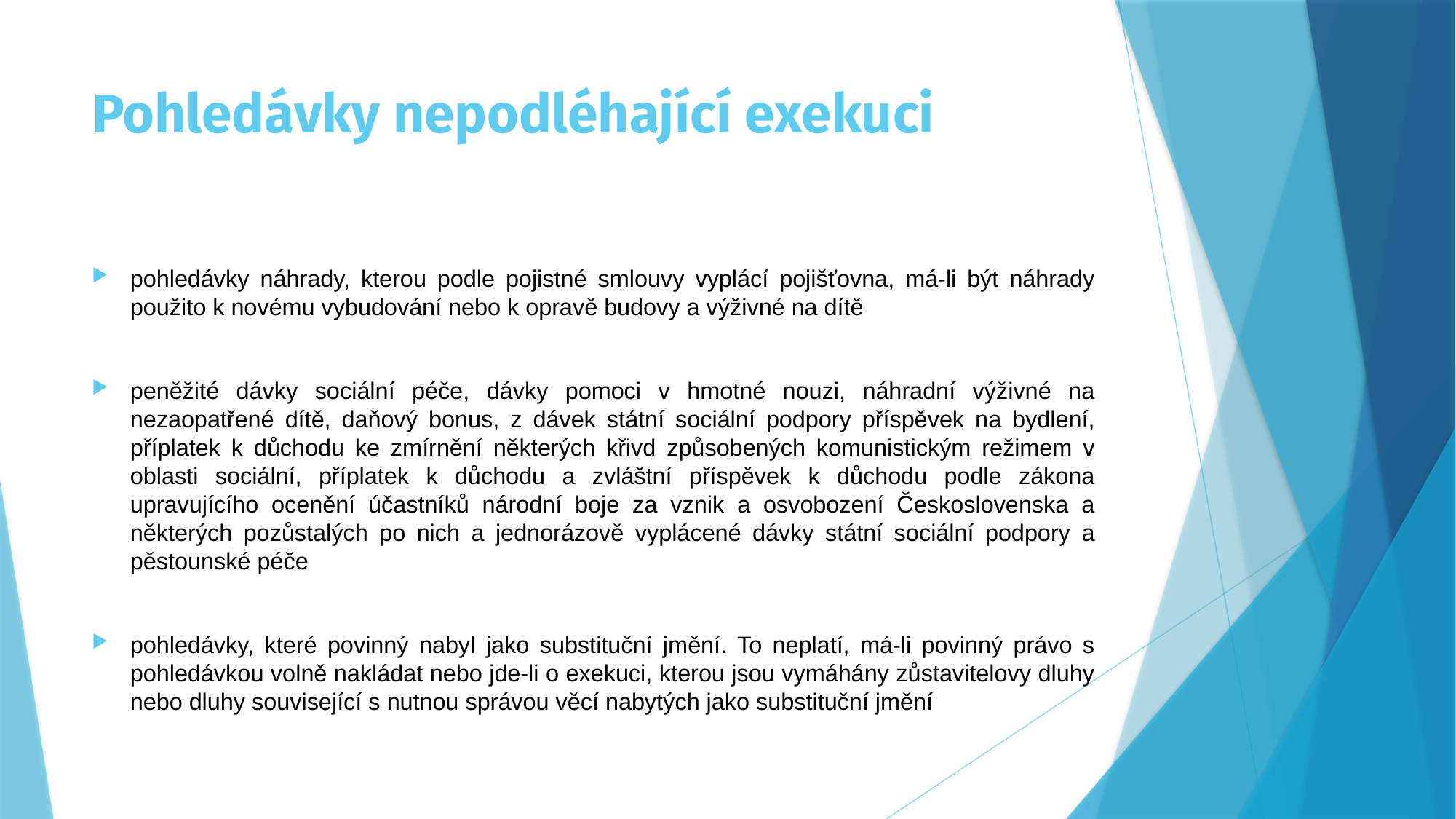

# Pohledávky nepodléhající exekuci
pohledávky náhrady, kterou podle pojistné smlouvy vyplácí pojišťovna, má-li být náhrady použito k novému vybudování nebo k opravě budovy a výživné na dítě

peněžité dávky sociální péče, dávky pomoci v hmotné nouzi, náhradní výživné na nezaopatřené dítě, daňový bonus, z dávek státní sociální podpory příspěvek na bydlení, příplatek k důchodu ke zmírnění některých křivd způsobených komunistickým režimem v oblasti sociální, příplatek k důchodu a zvláštní příspěvek k důchodu podle zákona upravujícího ocenění účastníků národní boje za vznik a osvobození Československa a některých pozůstalých po nich a jednorázově vyplácené dávky státní sociální podpory a pěstounské péče

pohledávky, které povinný nabyl jako substituční jmění. To neplatí, má-li povinný právo s pohledávkou volně nakládat nebo jde-li o exekuci, kterou jsou vymáhány zůstavitelovy dluhy nebo dluhy související s nutnou správou věcí nabytých jako substituční jmění